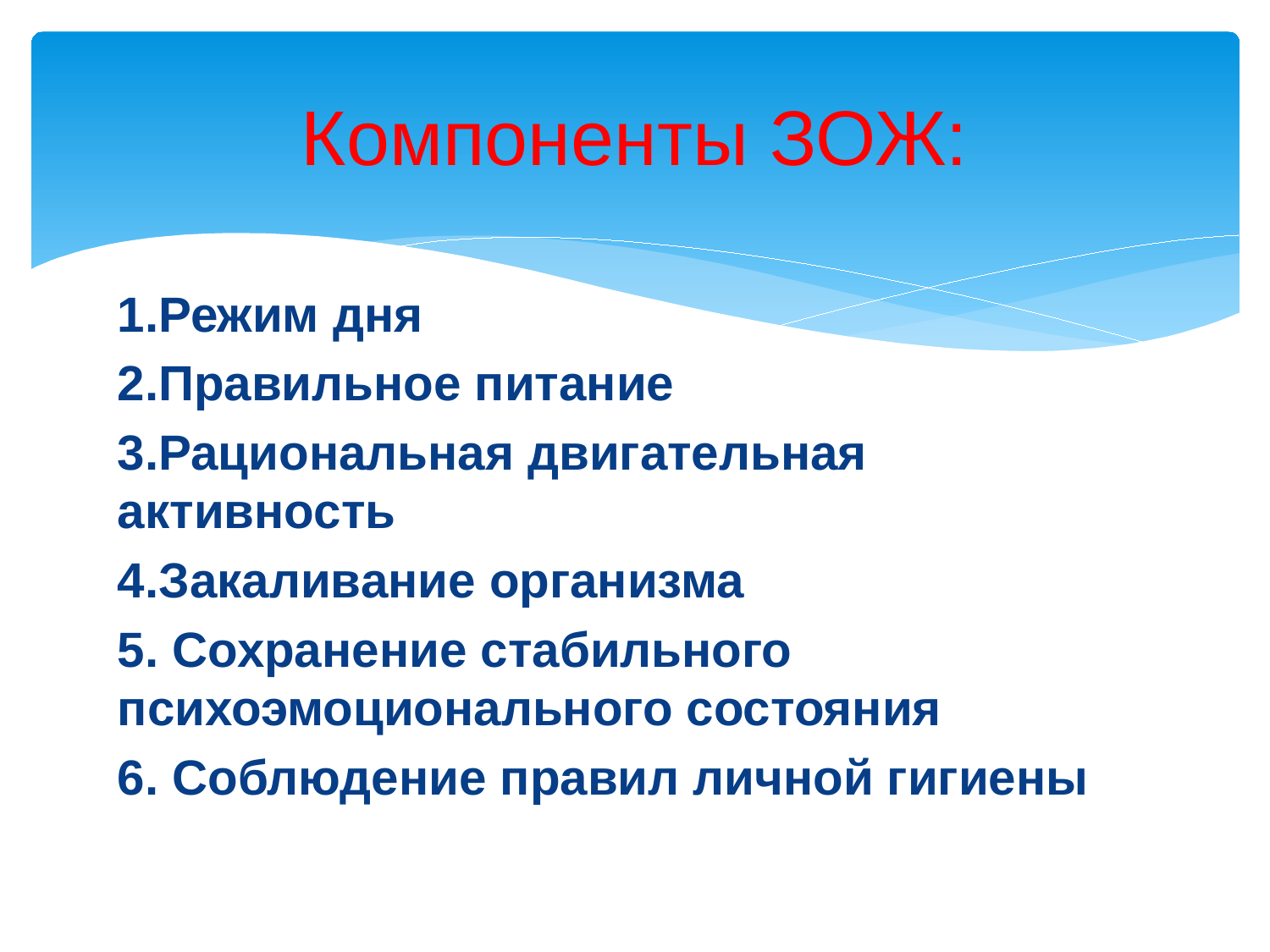

# Компоненты ЗОЖ:
1.Режим дня
2.Правильное питание
3.Рациональная двигательная активность
4.Закаливание организма
5. Сохранение стабильного психоэмоционального состояния
6. Соблюдение правил личной гигиены